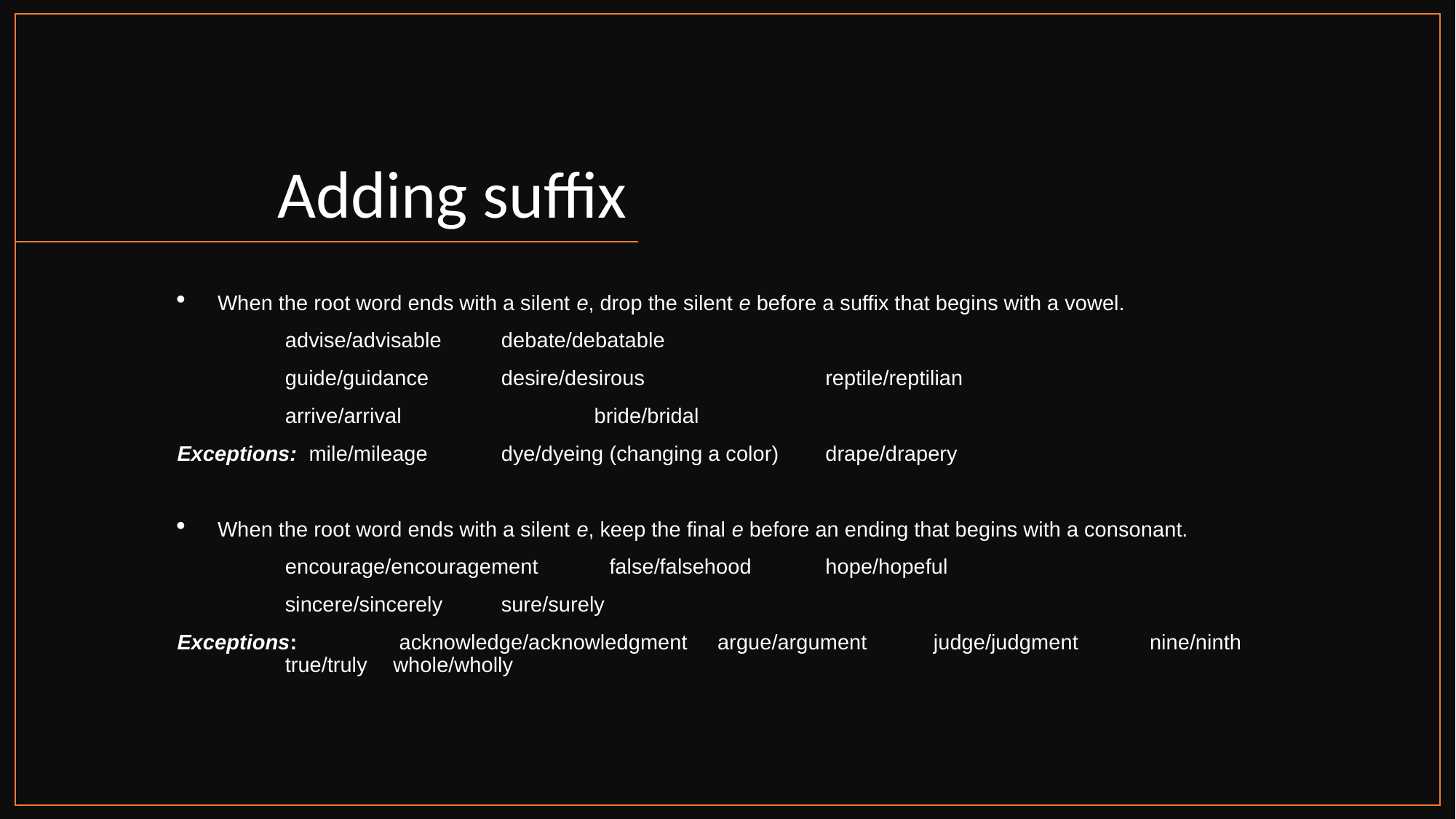

# Adding suffix
When the root word ends with a silent e, drop the silent e before a suffix that begins with a vowel.
		advise/advisable			debate/debatable
	guide/guidance			desire/desirous		reptile/reptilian
	arrive/arrival			                bride/bridal
Exceptions:  mile/mileage 	dye/dyeing (changing a color)	drape/drapery

When the root word ends with a silent e, keep the final e before an ending that begins with a consonant.
		encourage/encouragement	false/falsehood	hope/hopeful
	sincere/sincerely		sure/surely
Exceptions:	 acknowledge/acknowledgment	argue/argument	judge/judgment				nine/ninth		true/truly		whole/wholly